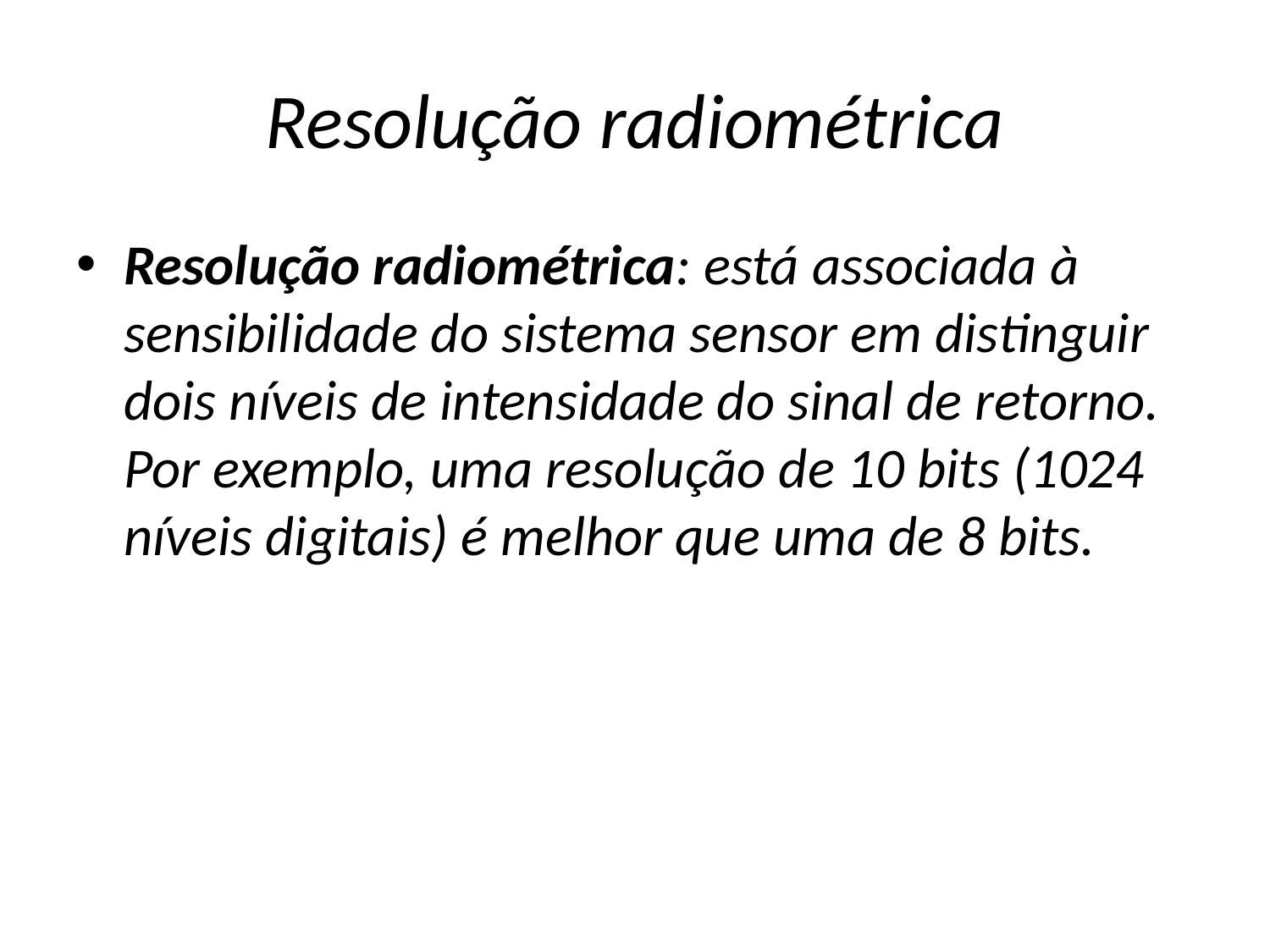

# Resolução radiométrica
Resolução radiométrica: está associada à sensibilidade do sistema sensor em distinguir dois níveis de intensidade do sinal de retorno. Por exemplo, uma resolução de 10 bits (1024 níveis digitais) é melhor que uma de 8 bits.